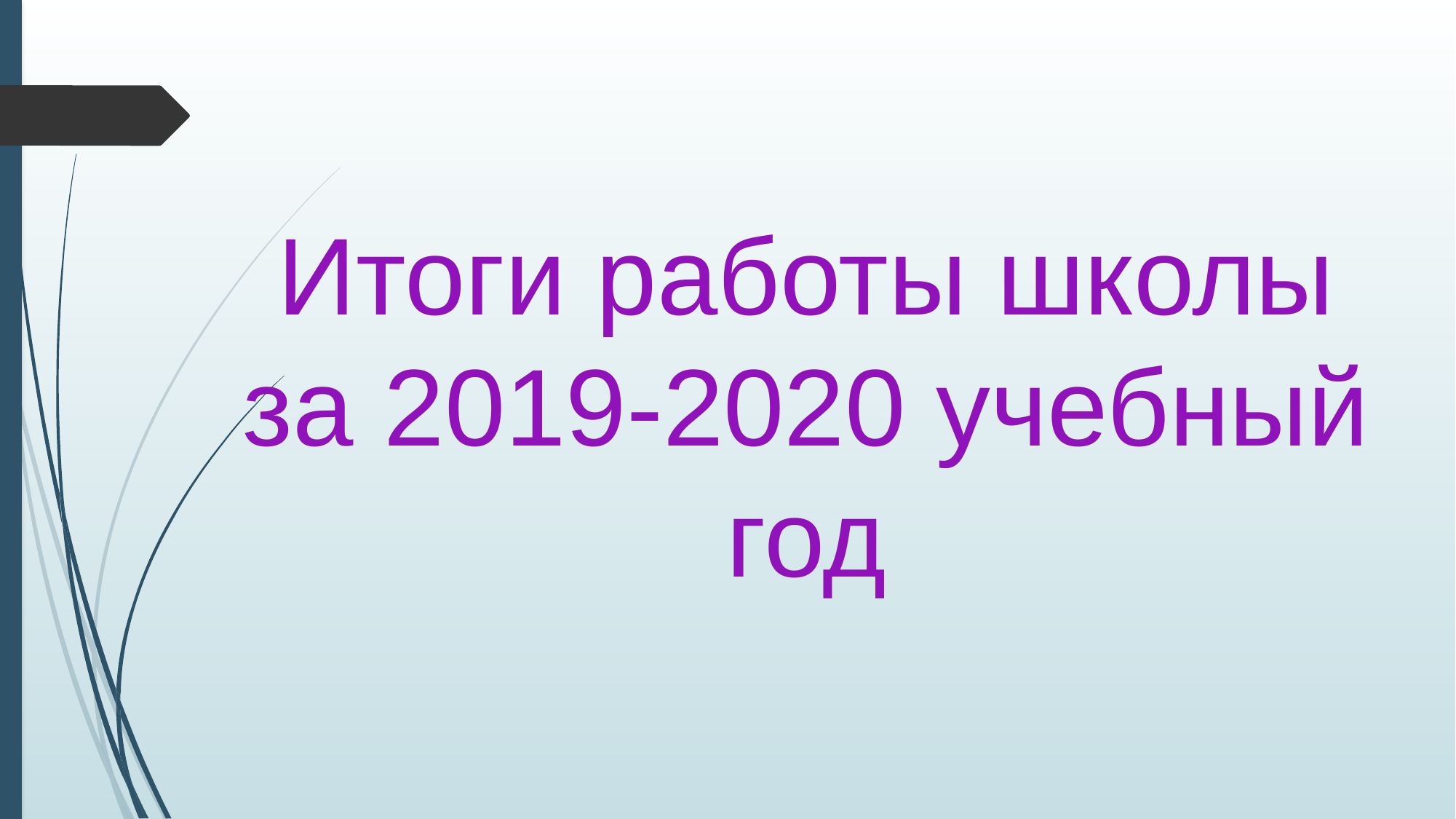

Итоги работы школы за 2019-2020 учебный год